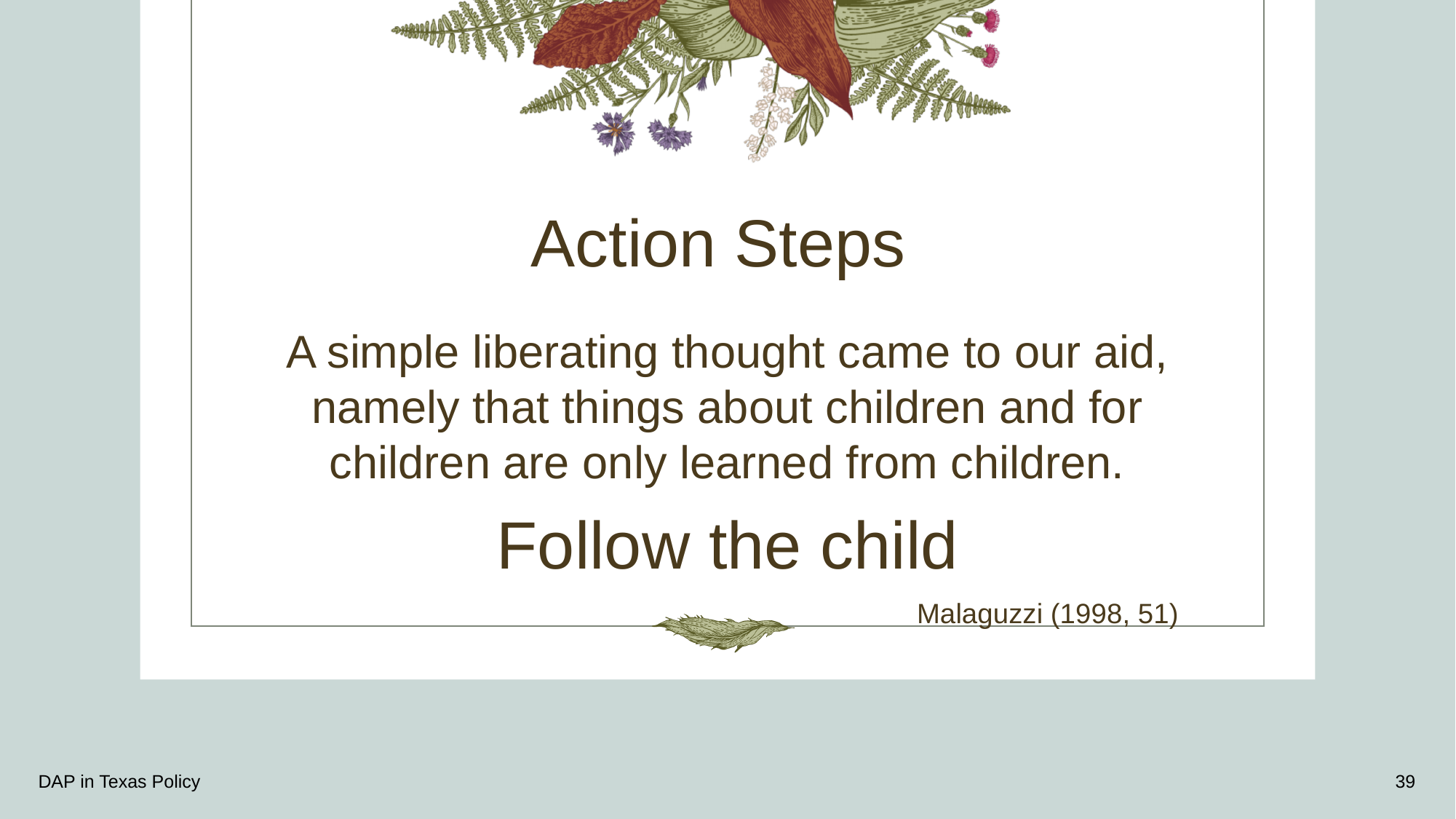

# Action Steps
A simple liberating thought came to our aid, namely that things about children and for children are only learned from children.
Follow the child
Malaguzzi (1998, 51)
DAP in Texas Policy
39